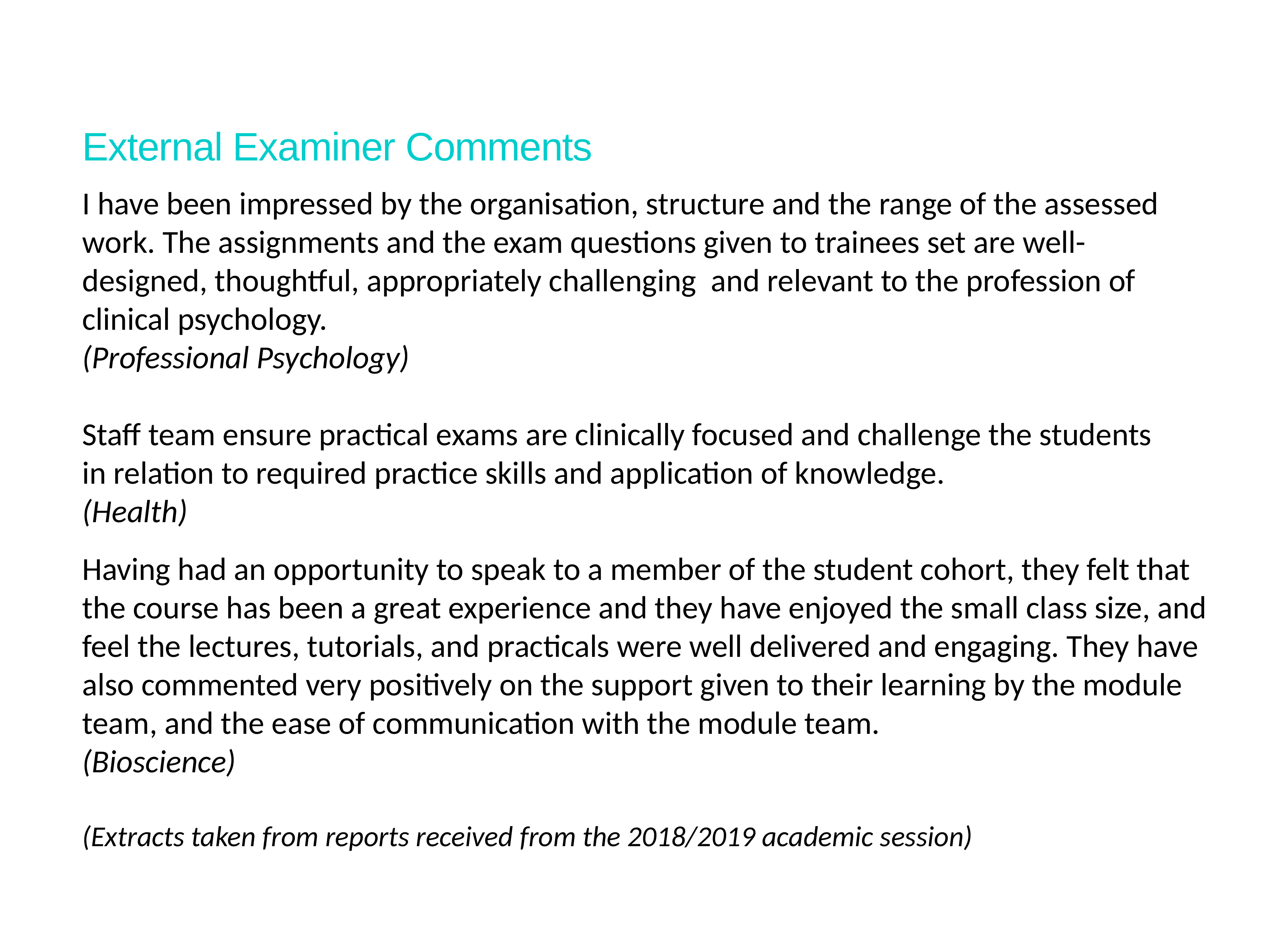

External Examiner Comments
I have been impressed by the organisation, structure and the range of the assessed work. The assignments and the exam questions given to trainees set are well-designed, thoughtful, appropriately challenging  and relevant to the profession of clinical psychology.
(Professional Psychology)

Staff team ensure practical exams are clinically focused and challenge the students in relation to required practice skills and application of knowledge.
(Health)

Having had an opportunity to speak to a member of the student cohort, they felt that the course has been a great experience and they have enjoyed the small class size, and feel the lectures, tutorials, and practicals were well delivered and engaging. They have also commented very positively on the support given to their learning by the module team, and the ease of communication with the module team.
(Bioscience)

(Extracts taken from reports received from the 2018/2019 academic session)

(Extracts taken from reports received from the 2018/2019 academic session)